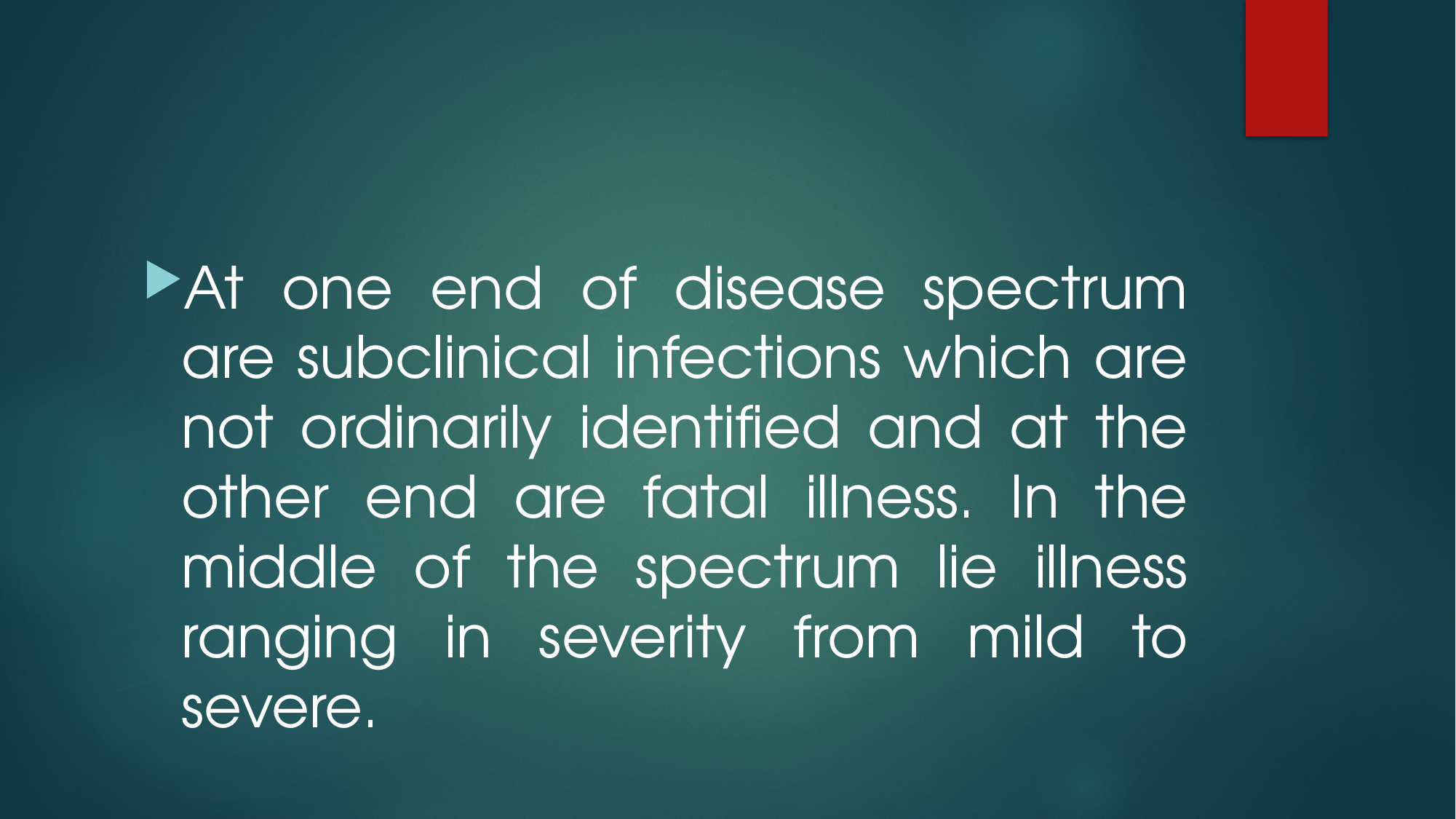

#
At one end of disease spectrum are subclinical infections which are not ordinarily identified and at the other end are fatal illness. In the middle of the spectrum lie illness ranging in severity from mild to severe.